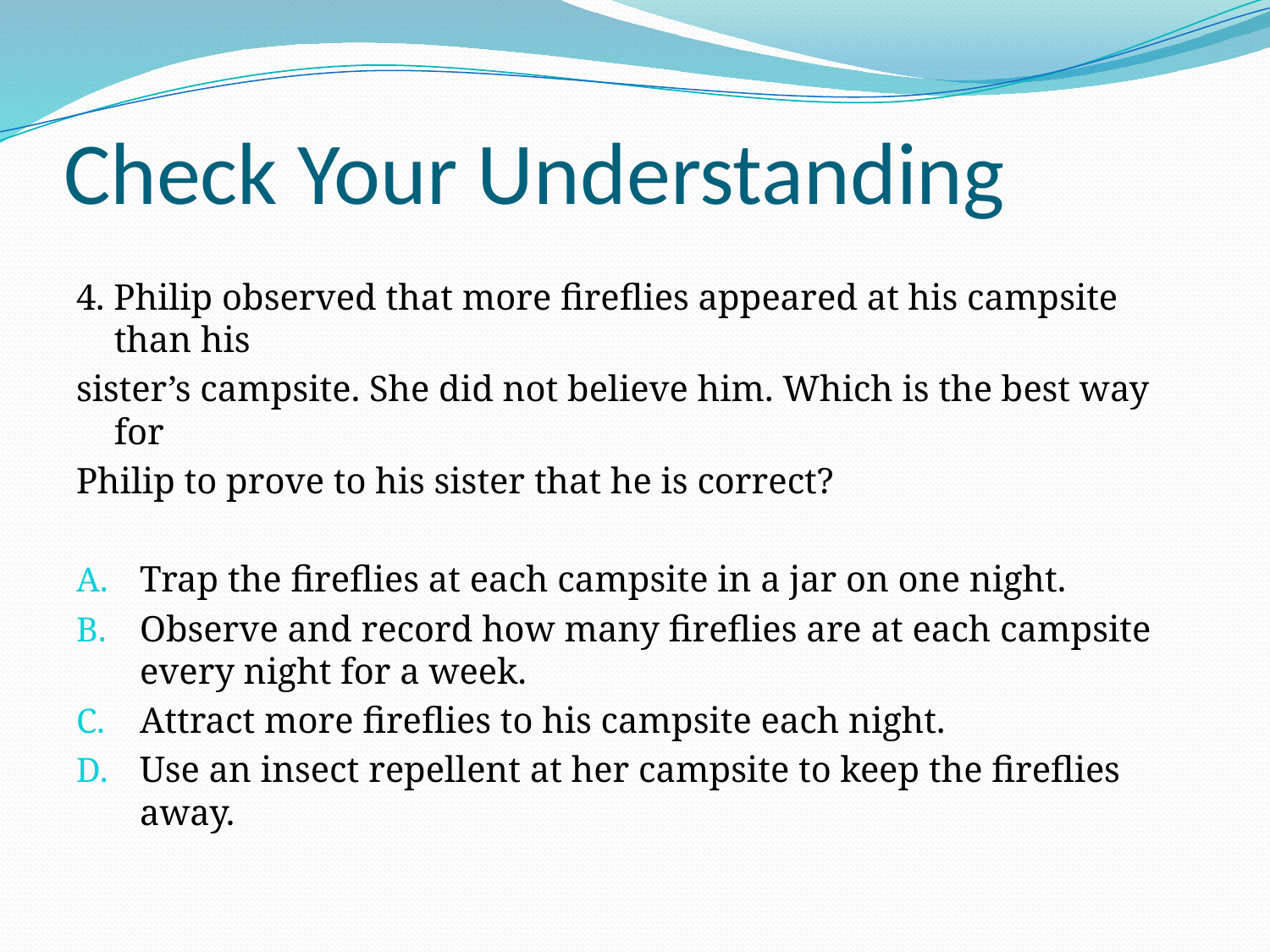

# Check Your Understanding
4. Philip observed that more fireflies appeared at his campsite than his
sister’s campsite. She did not believe him. Which is the best way for
Philip to prove to his sister that he is correct?

Trap the fireflies at each campsite in a jar on one night.
Observe and record how many fireflies are at each campsite every night for a week.
Attract more fireflies to his campsite each night.
Use an insect repellent at her campsite to keep the fireflies away.